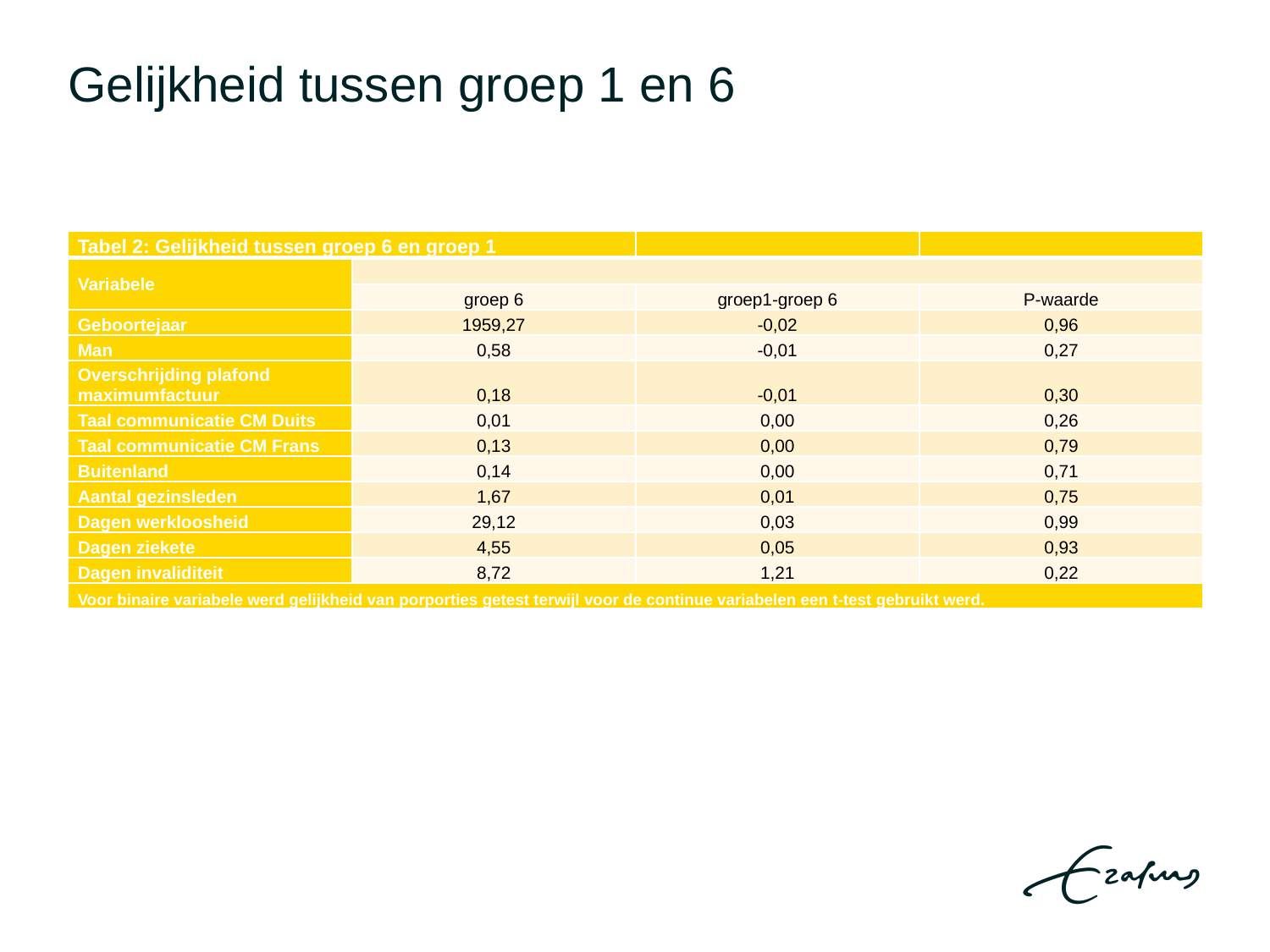

# Gelijkheid tussen groep 1 en 6
| Tabel 2: Gelijkheid tussen groep 6 en groep 1 |  |  |  |
| --- | --- | --- | --- |
| Variabele |  |  |  |
|  | groep 6 | groep1-groep 6 | P-waarde |
| Geboortejaar | 1959,27 | -0,02 | 0,96 |
| Man | 0,58 | -0,01 | 0,27 |
| Overschrijding plafond maximumfactuur | 0,18 | -0,01 | 0,30 |
| Taal communicatie CM Duits | 0,01 | 0,00 | 0,26 |
| Taal communicatie CM Frans | 0,13 | 0,00 | 0,79 |
| Buitenland | 0,14 | 0,00 | 0,71 |
| Aantal gezinsleden | 1,67 | 0,01 | 0,75 |
| Dagen werkloosheid | 29,12 | 0,03 | 0,99 |
| Dagen ziekete | 4,55 | 0,05 | 0,93 |
| Dagen invaliditeit | 8,72 | 1,21 | 0,22 |
| Voor binaire variabele werd gelijkheid van porporties getest terwijl voor de continue variabelen een t-test gebruikt werd. |  |  |  |